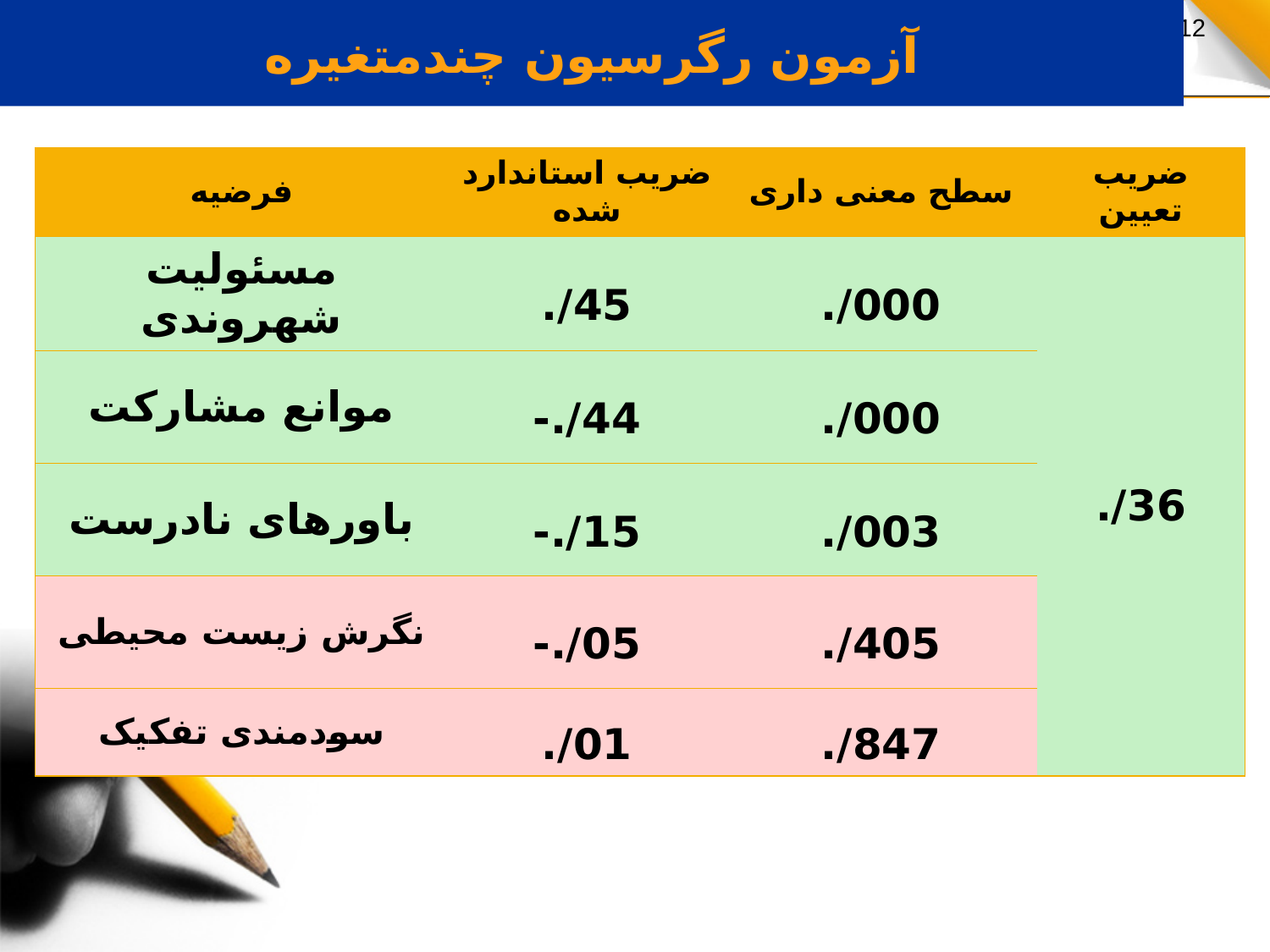

آزمون رگرسیون چندمتغیره
آلفای کرونباخ مقیاس ها
| فرضیه | ضریب استاندارد شده | سطح معنی داری | ضریب تعیین |
| --- | --- | --- | --- |
| مسئولیت شهروندی | 45/. | 000/. | 36/. |
| موانع مشارکت | 44/.- | 000/. |  |
| باورهای نادرست | 15/.- | 003/. |  |
| نگرش زیست محیطی | 05/.- | 405/. |  |
| سودمندی تفکیک | 01/. | 847/. |  |